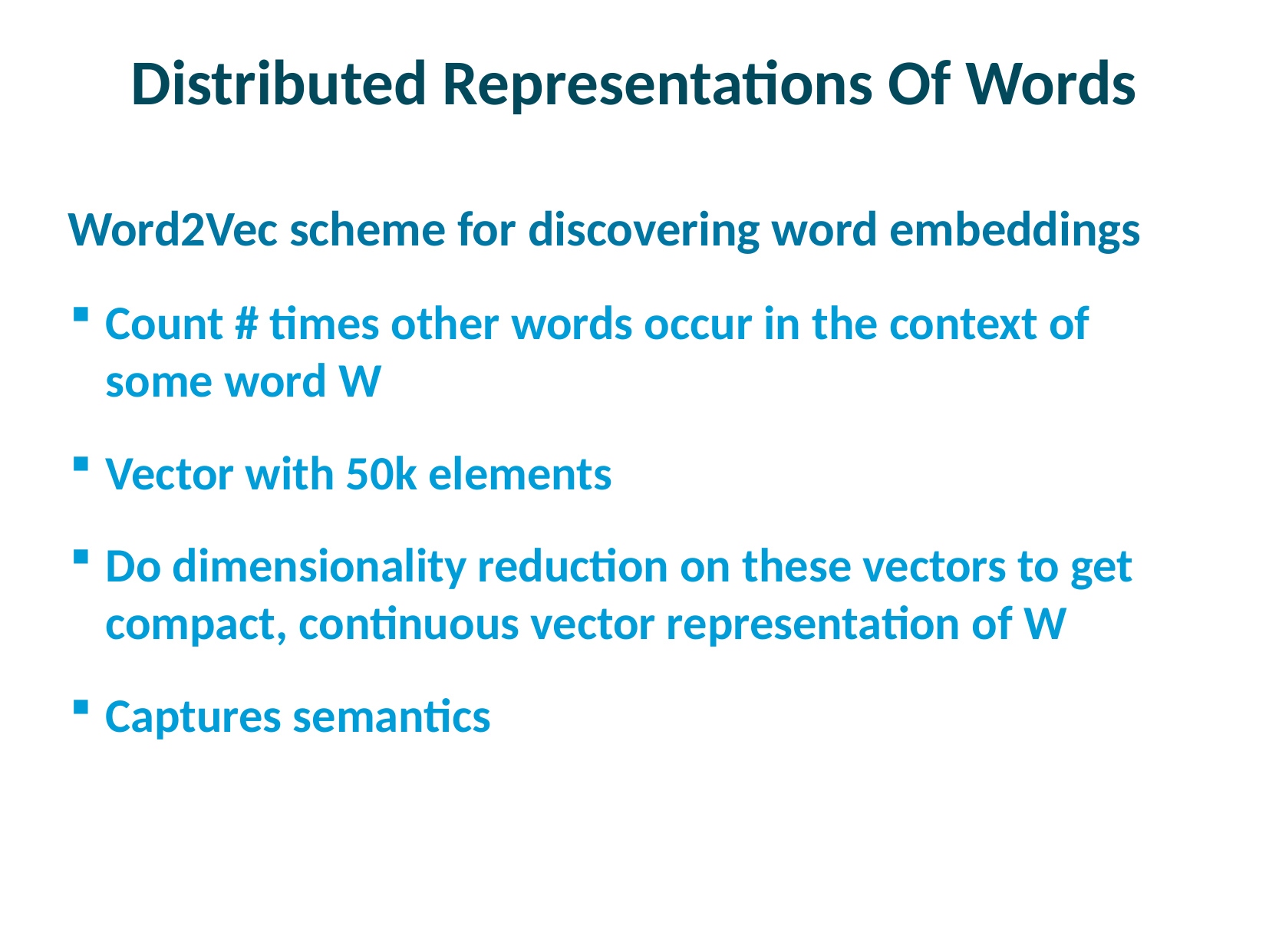

# Distributed Representations Of Words
Word2Vec scheme for discovering word embeddings
Count # times other words occur in the context of some word W
Vector with 50k elements
Do dimensionality reduction on these vectors to get compact, continuous vector representation of W
Captures semantics